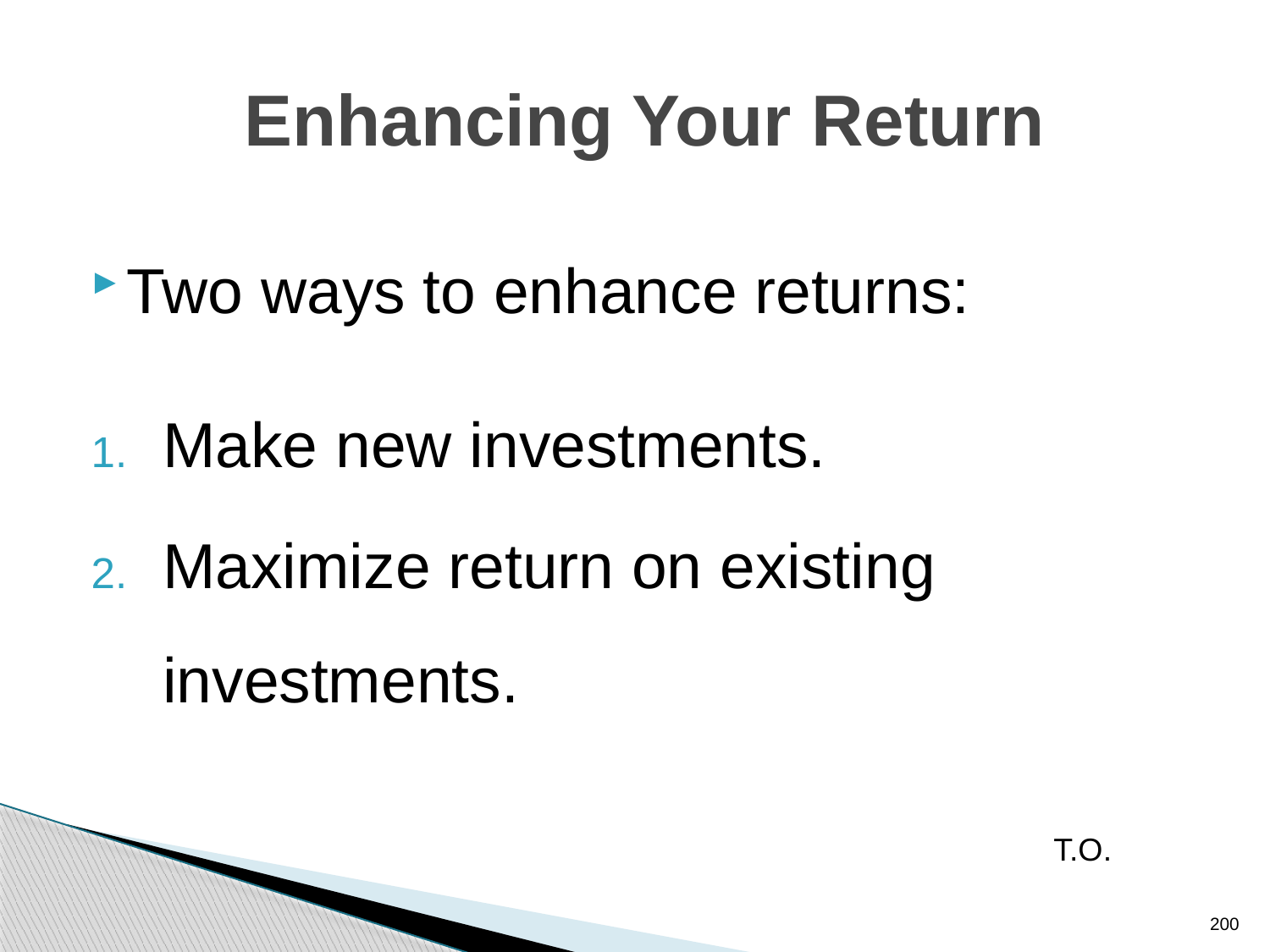

# Enhancing Your Return
Two ways to enhance returns:

Make new investments.
Maximize return on existing investments.
T.O.
200